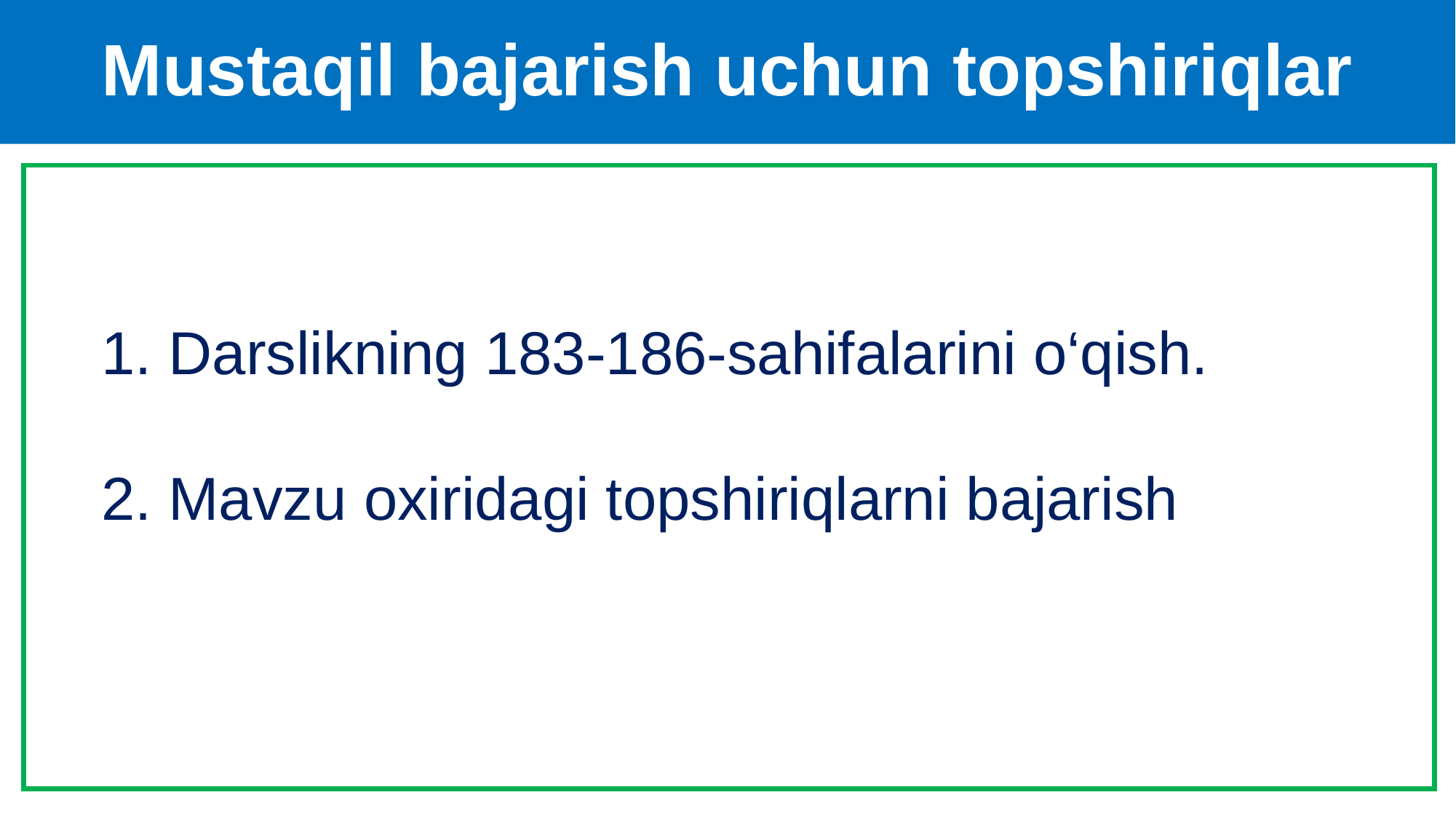

# Mustaqil bajarish uchun topshiriqlar

1. Darslikning 183-186-sahifalarini o‘qish.
2. Mavzu oxiridagi topshiriqlarni bajarish